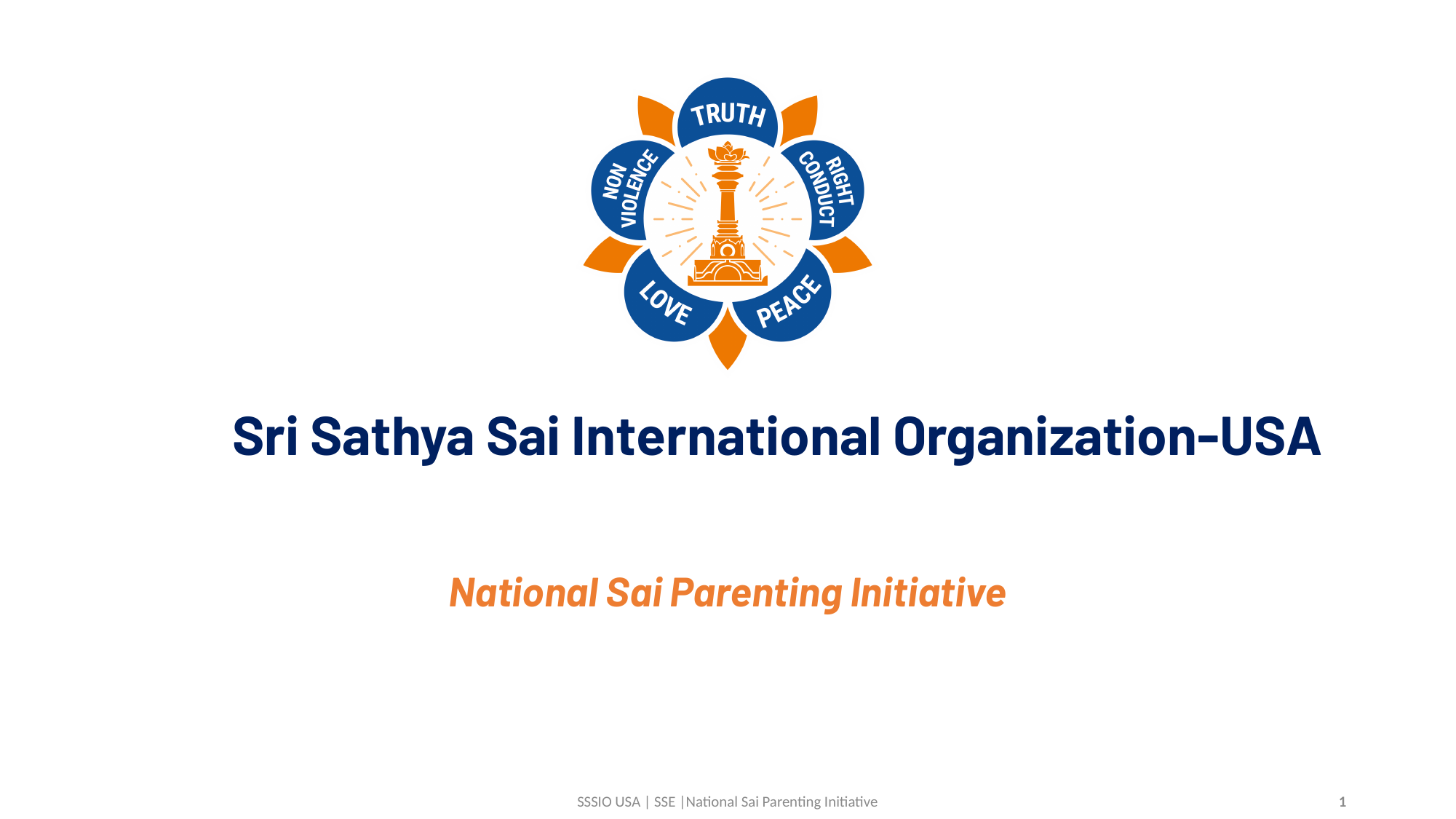

# Sri Sathya Sai International Organization-USA
National Sai Parenting Initiative